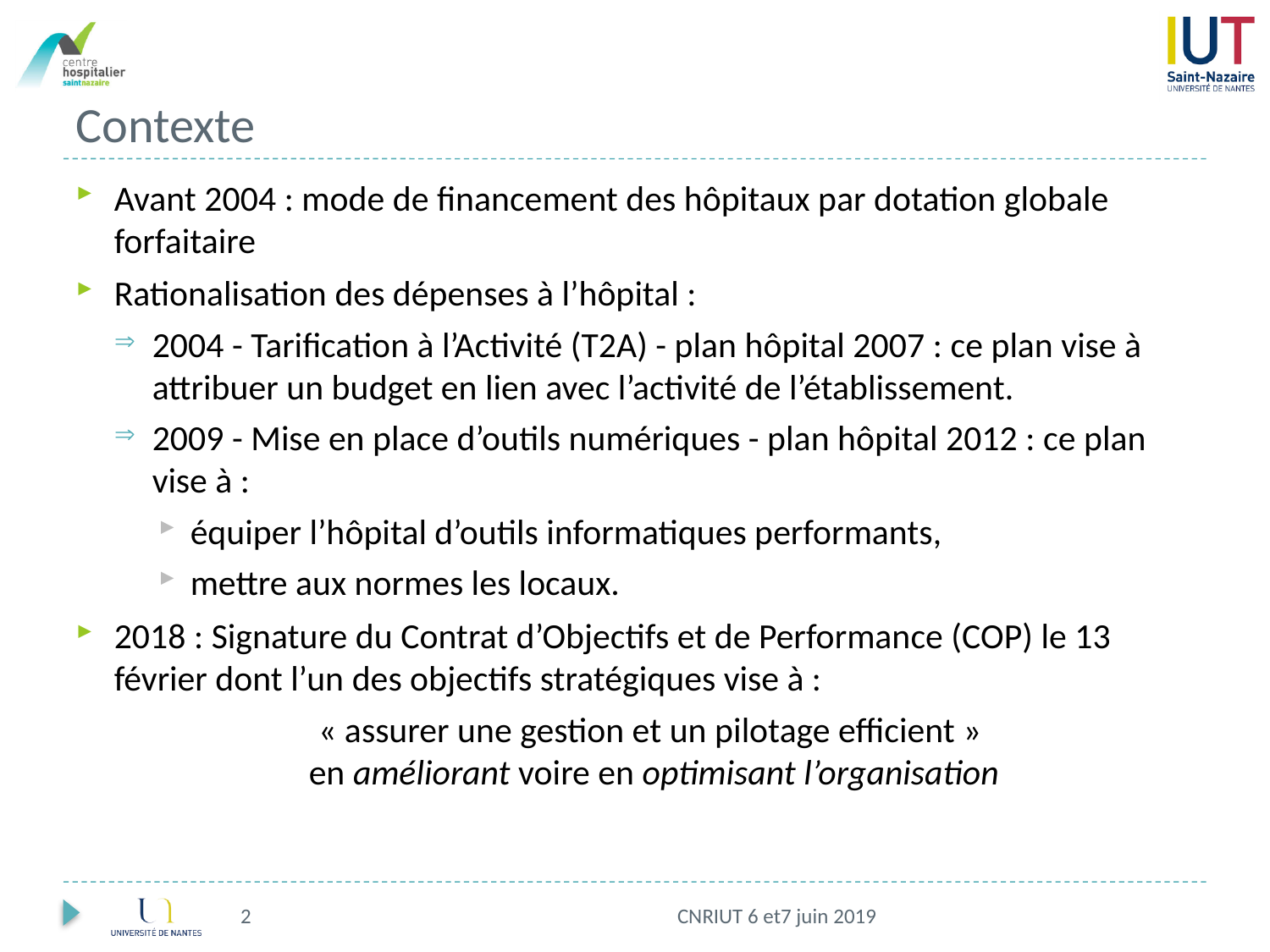

# Contexte
Avant 2004 : mode de financement des hôpitaux par dotation globale forfaitaire
Rationalisation des dépenses à l’hôpital :
2004 - Tarification à l’Activité (T2A) - plan hôpital 2007 : ce plan vise à attribuer un budget en lien avec l’activité de l’établissement.
2009 - Mise en place d’outils numériques - plan hôpital 2012 : ce plan vise à :
équiper l’hôpital d’outils informatiques performants,
mettre aux normes les locaux.
2018 : Signature du Contrat d’Objectifs et de Performance (COP) le 13 février dont l’un des objectifs stratégiques vise à :
« assurer une gestion et un pilotage efficient »
en améliorant voire en optimisant l’organisation
2
CNRIUT 6 et7 juin 2019